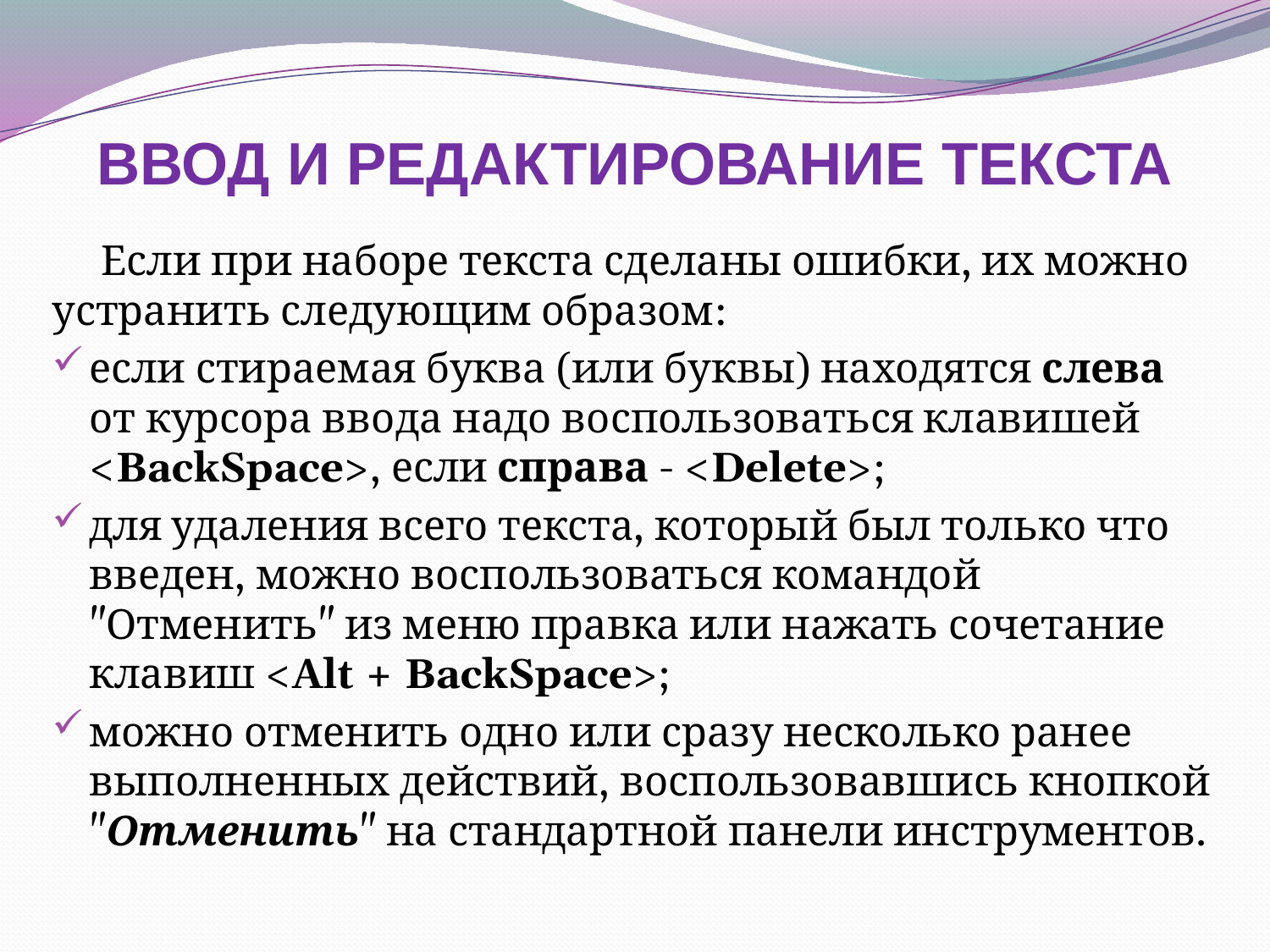

# ВВОД И РЕДАКТИРОВАНИЕ ТЕКСТА
Если при наборе текста сделаны ошибки, их можно устранить следующим образом:
если стираемая буква (или буквы) находятся слева от курсора ввода надо воспользоваться клавишей <BackSpace>, если справа - <Delete>;
для удаления всего текста, который был только что введен, можно воспользоваться командой "Отменить" из меню правка или нажать сочетание клавиш <Alt + BackSpace>;
можно отменить одно или сразу несколько ранее выполненных действий, воспользовавшись кнопкой "Отменить" на стандартной панели инструментов.